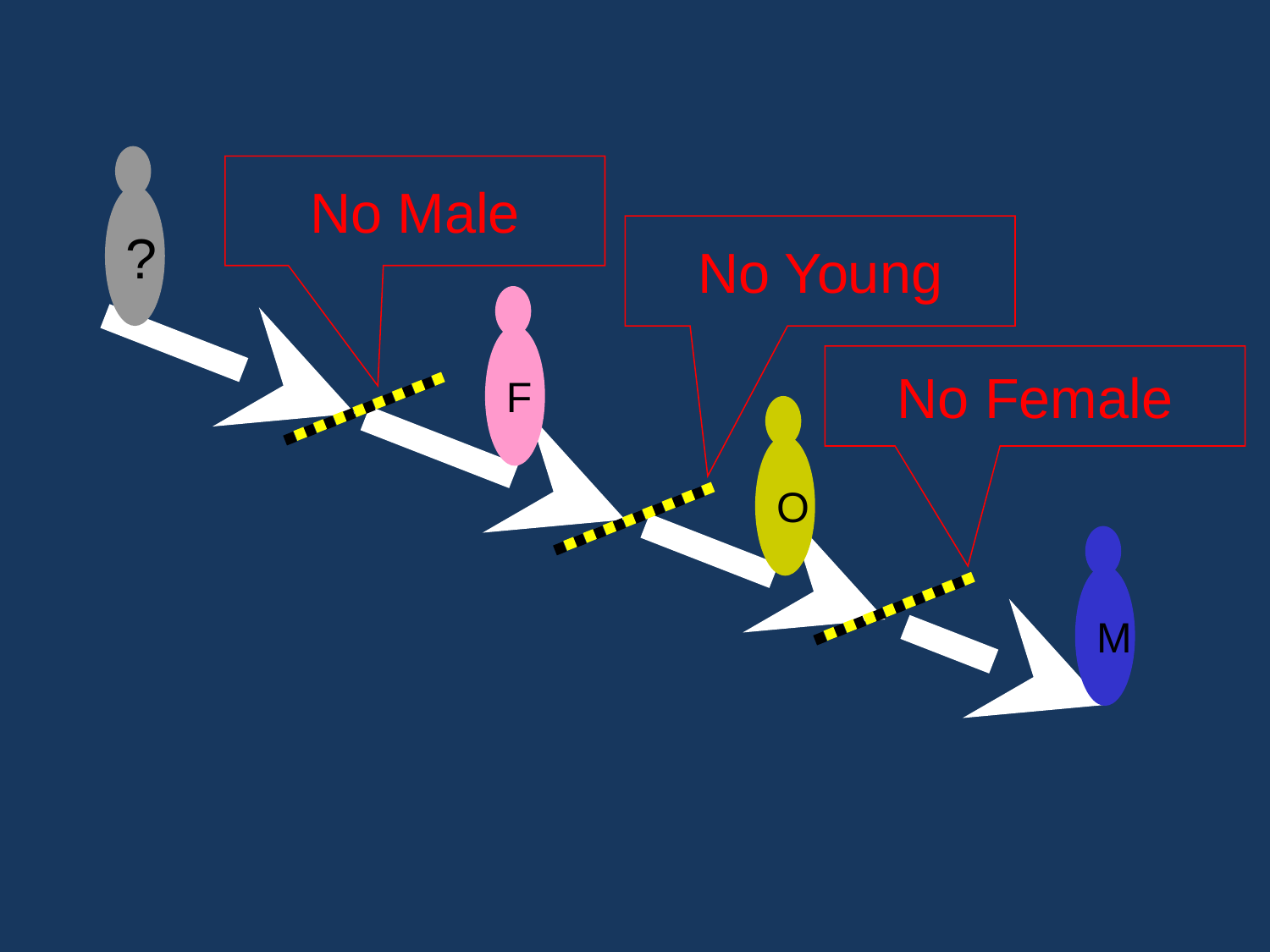

No Male
?
No Young

F

No Female

O

M